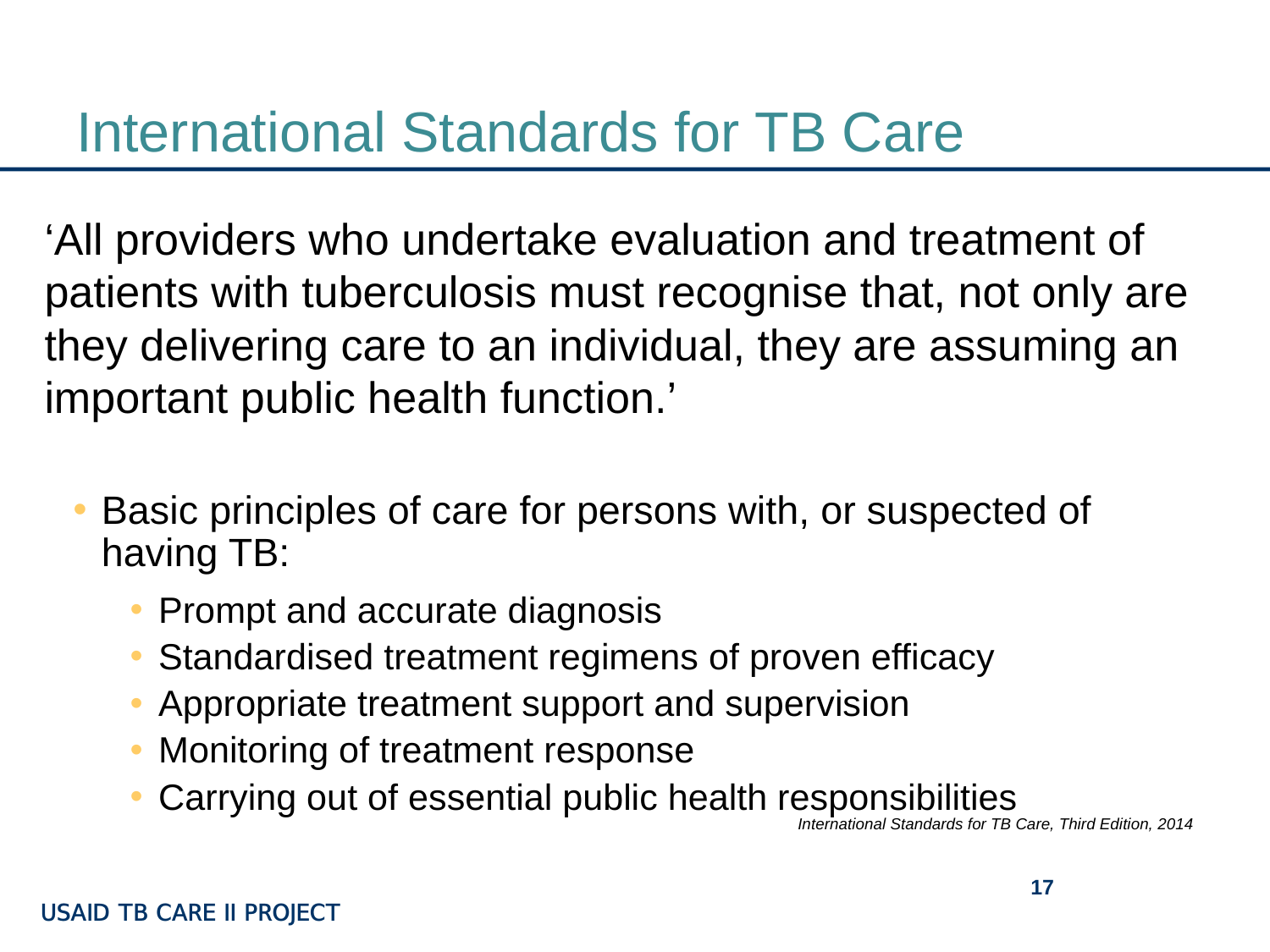

# International Standards for TB Care
‘All providers who undertake evaluation and treatment of patients with tuberculosis must recognise that, not only are they delivering care to an individual, they are assuming an important public health function.’
Basic principles of care for persons with, or suspected of having TB:
Prompt and accurate diagnosis
Standardised treatment regimens of proven efficacy
Appropriate treatment support and supervision
Monitoring of treatment response
Carrying out of essential public health responsibilities
International Standards for TB Care, Third Edition, 2014
17